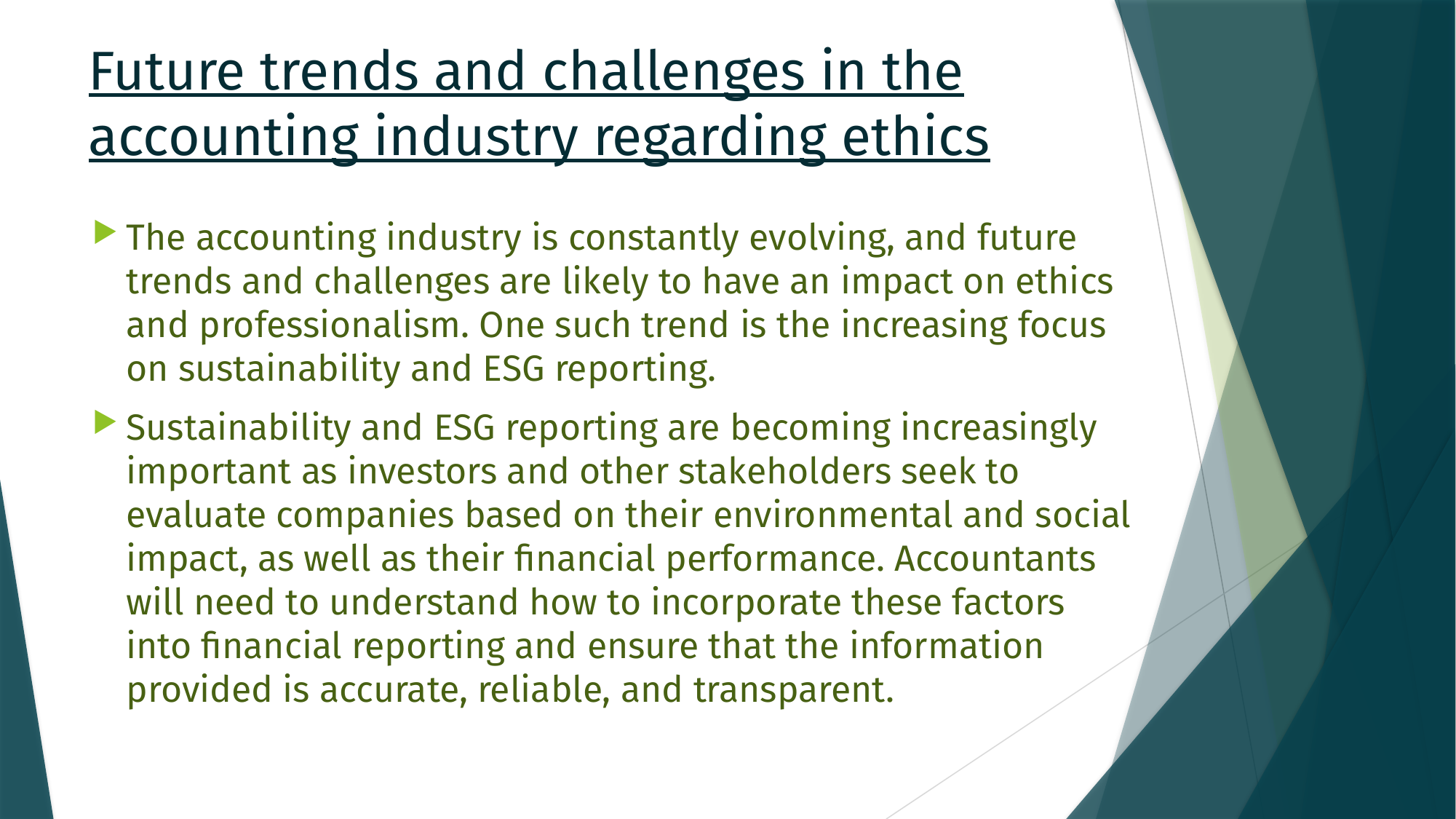

# Future trends and challenges in the accounting industry regarding ethics
The accounting industry is constantly evolving, and future trends and challenges are likely to have an impact on ethics and professionalism. One such trend is the increasing focus on sustainability and ESG reporting.
Sustainability and ESG reporting are becoming increasingly important as investors and other stakeholders seek to evaluate companies based on their environmental and social impact, as well as their financial performance. Accountants will need to understand how to incorporate these factors into financial reporting and ensure that the information provided is accurate, reliable, and transparent.